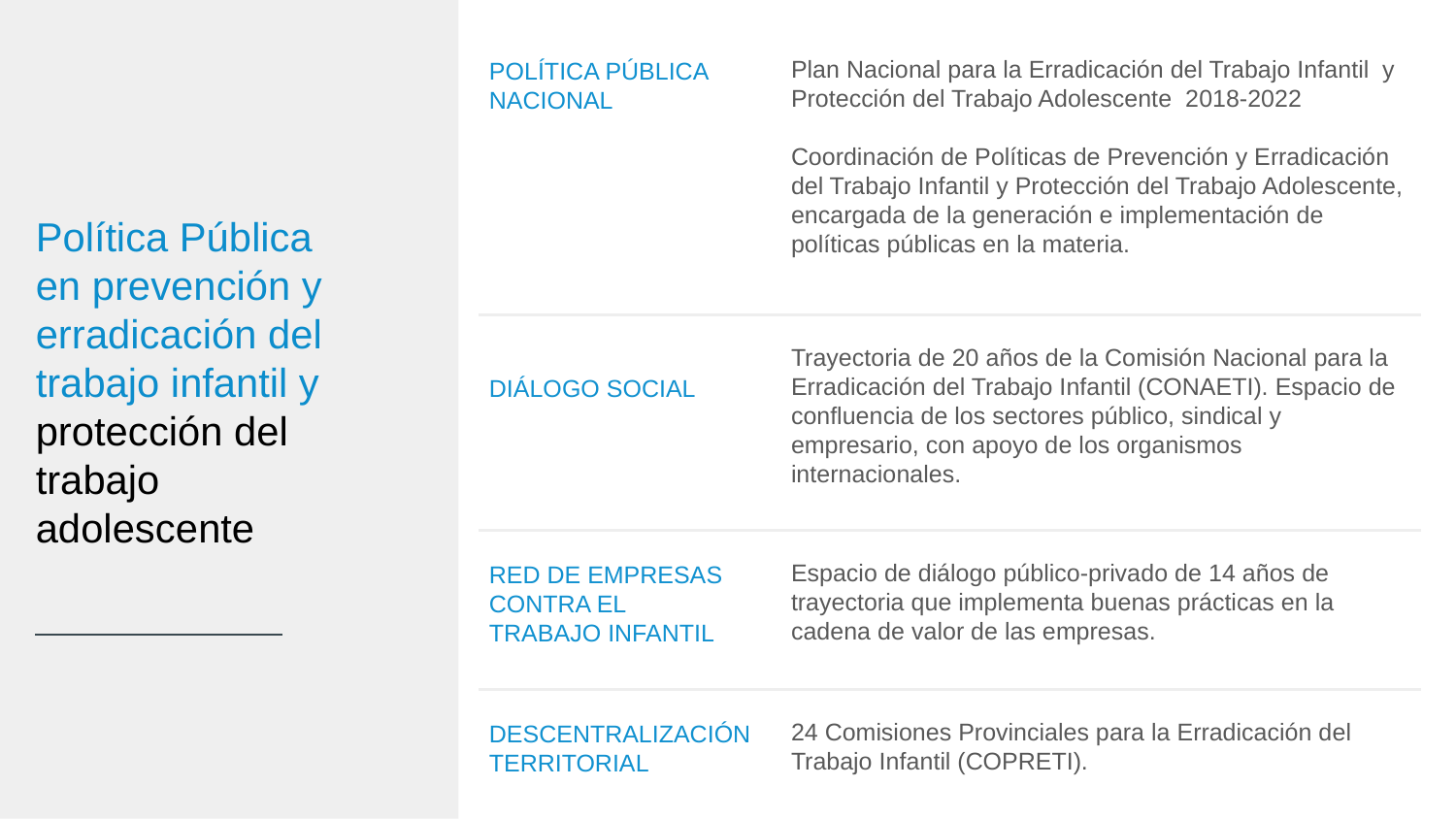

| POLÍTICA PÚBLICA NACIONAL | Plan Nacional para la Erradicación del Trabajo Infantil y Protección del Trabajo Adolescente 2018-2022 Coordinación de Políticas de Prevención y Erradicación del Trabajo Infantil y Protección del Trabajo Adolescente, encargada de la generación e implementación de políticas públicas en la materia. |
| --- | --- |
| DIÁLOGO SOCIAL | Trayectoria de 20 años de la Comisión Nacional para la Erradicación del Trabajo Infantil (CONAETI). Espacio de confluencia de los sectores público, sindical y empresario, con apoyo de los organismos internacionales. |
| RED DE EMPRESAS CONTRA EL TRABAJO INFANTIL | Espacio de diálogo público-privado de 14 años de trayectoria que implementa buenas prácticas en la cadena de valor de las empresas. |
| DESCENTRALIZACIÓN TERRITORIAL | 24 Comisiones Provinciales para la Erradicación del Trabajo Infantil (COPRETI). |
Política Pública en prevención y erradicación del trabajo infantil y protección del trabajo adolescente